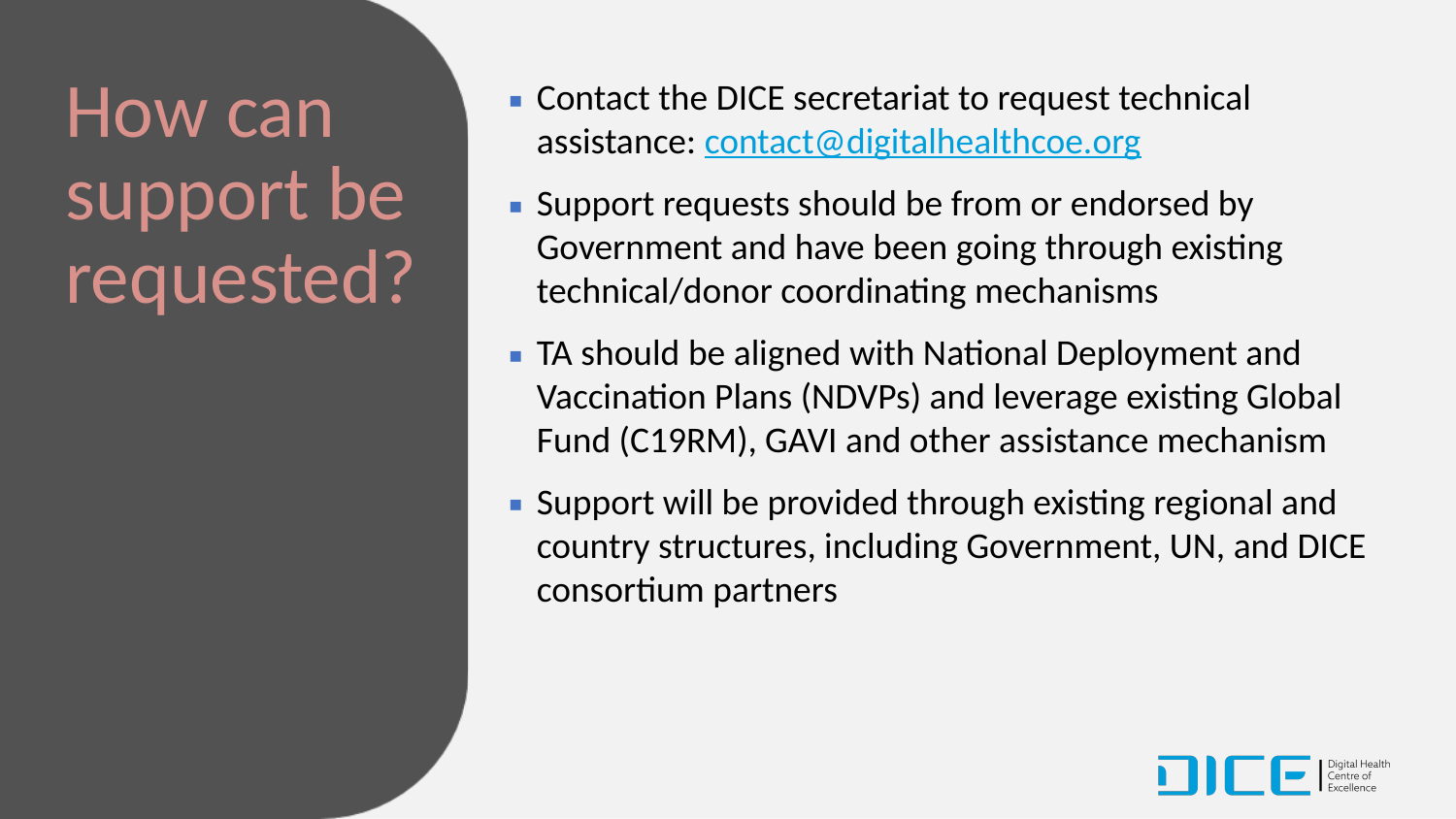

# How can support be requested?
Contact the DICE secretariat to request technical assistance: contact@digitalhealthcoe.org
Support requests should be from or endorsed by Government and have been going through existing technical/donor coordinating mechanisms
TA should be aligned with National Deployment and Vaccination Plans (NDVPs) and leverage existing Global Fund (C19RM), GAVI and other assistance mechanism
Support will be provided through existing regional and country structures, including Government, UN, and DICE consortium partners